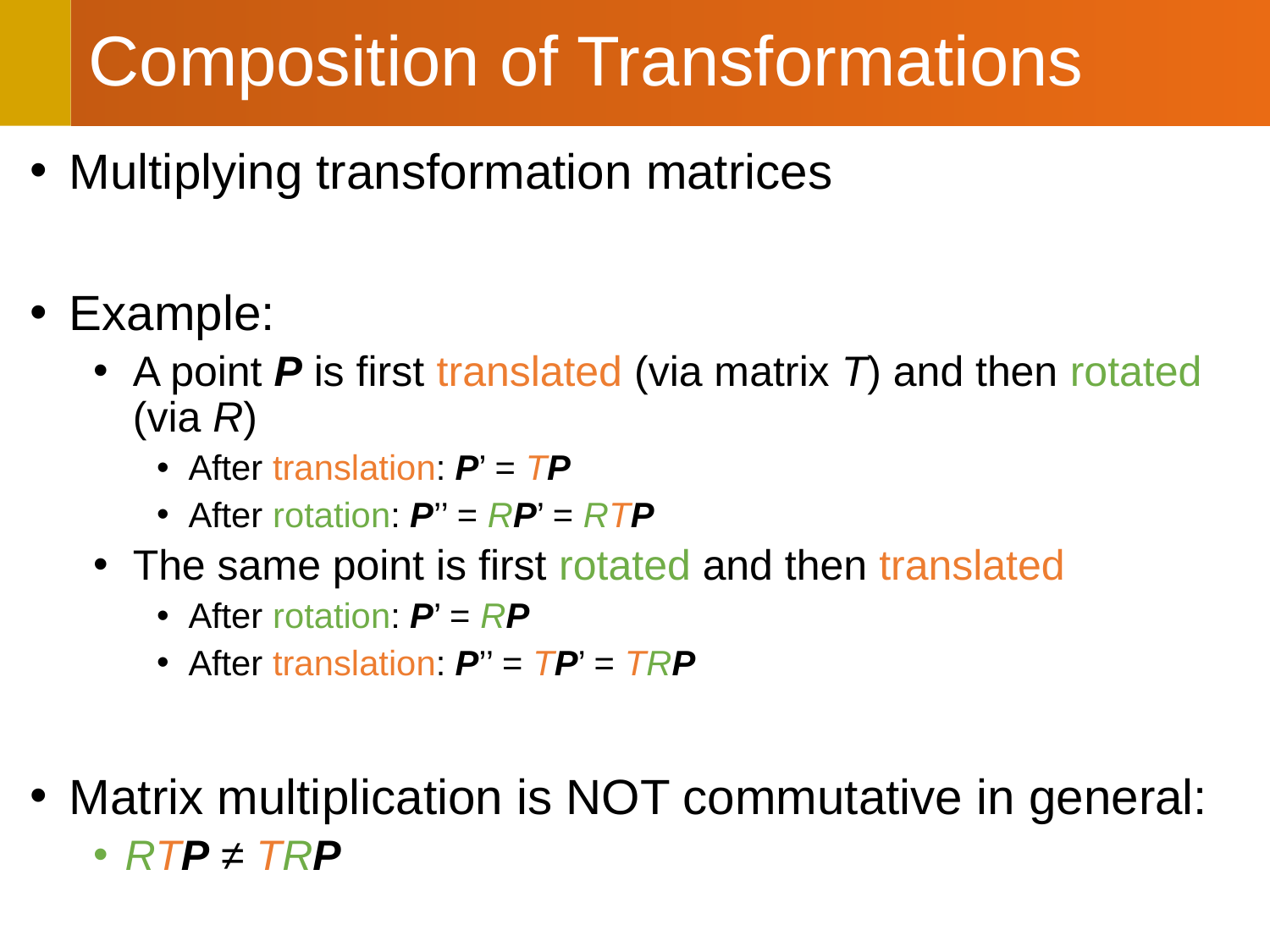

# Composition of Transformations
Multiplying transformation matrices

Example:
A point P is first translated (via matrix T) and then rotated (via R)
After translation: P’ = TP
After rotation: P’’ = RP’ = RTP
The same point is first rotated and then translated
After rotation: P’ = RP
After translation: P’’ = TP’ = TRP

Matrix multiplication is NOT commutative in general:
RTP ≠ TRP